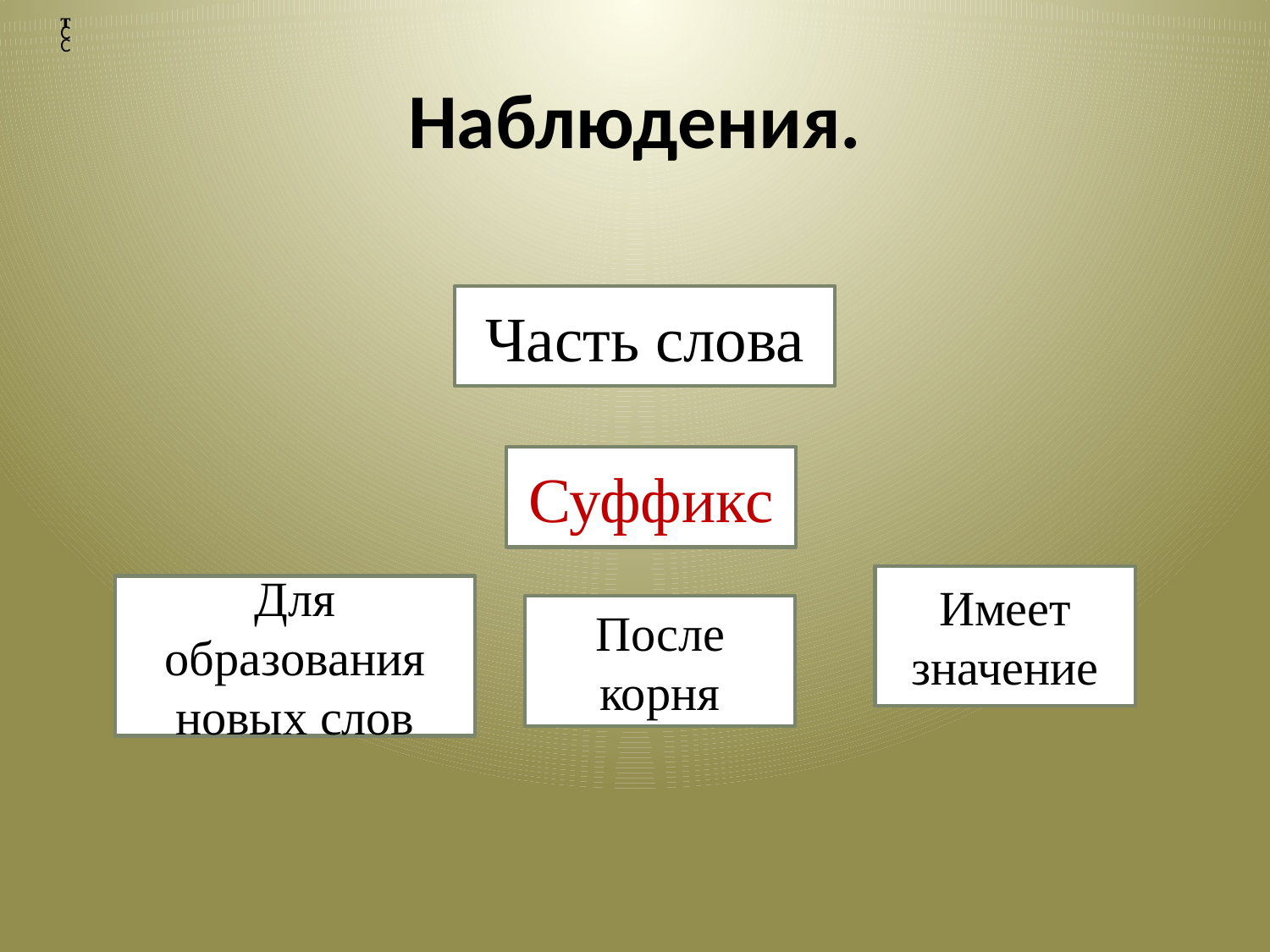

т
С
С
# Наблюдения.

Часть слова
Суффикс
Имеет значение
Для образования новых слов
После корня